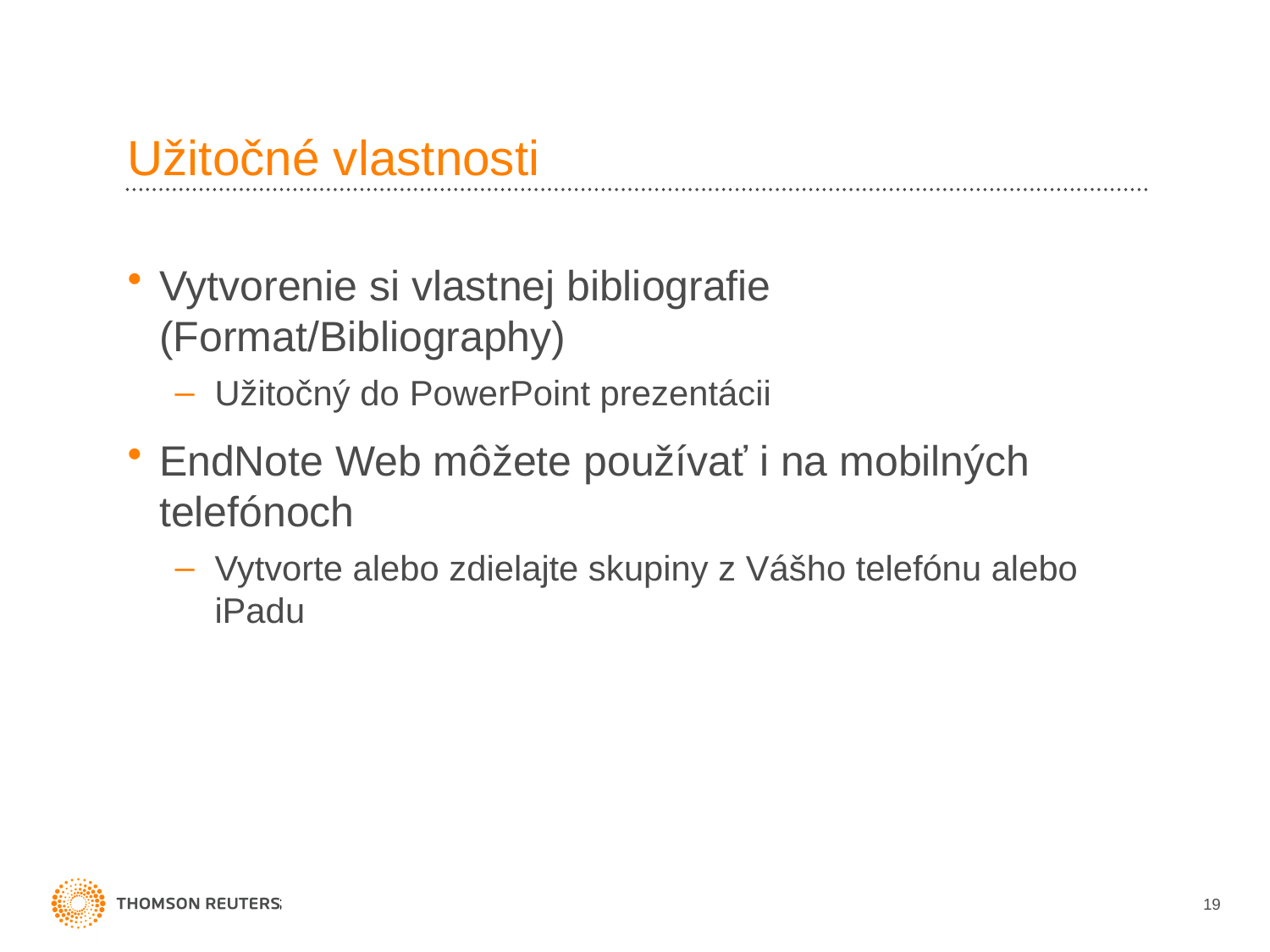

# Užitočné vlastnosti

Vytvorenie si vlastnej bibliografie (Format/Bibliography)
Užitočný do PowerPoint prezentácii
EndNote Web môžete používať i na mobilných telefónoch
Vytvorte alebo zdielajte skupiny z Vášho telefónu alebo iPadu
19